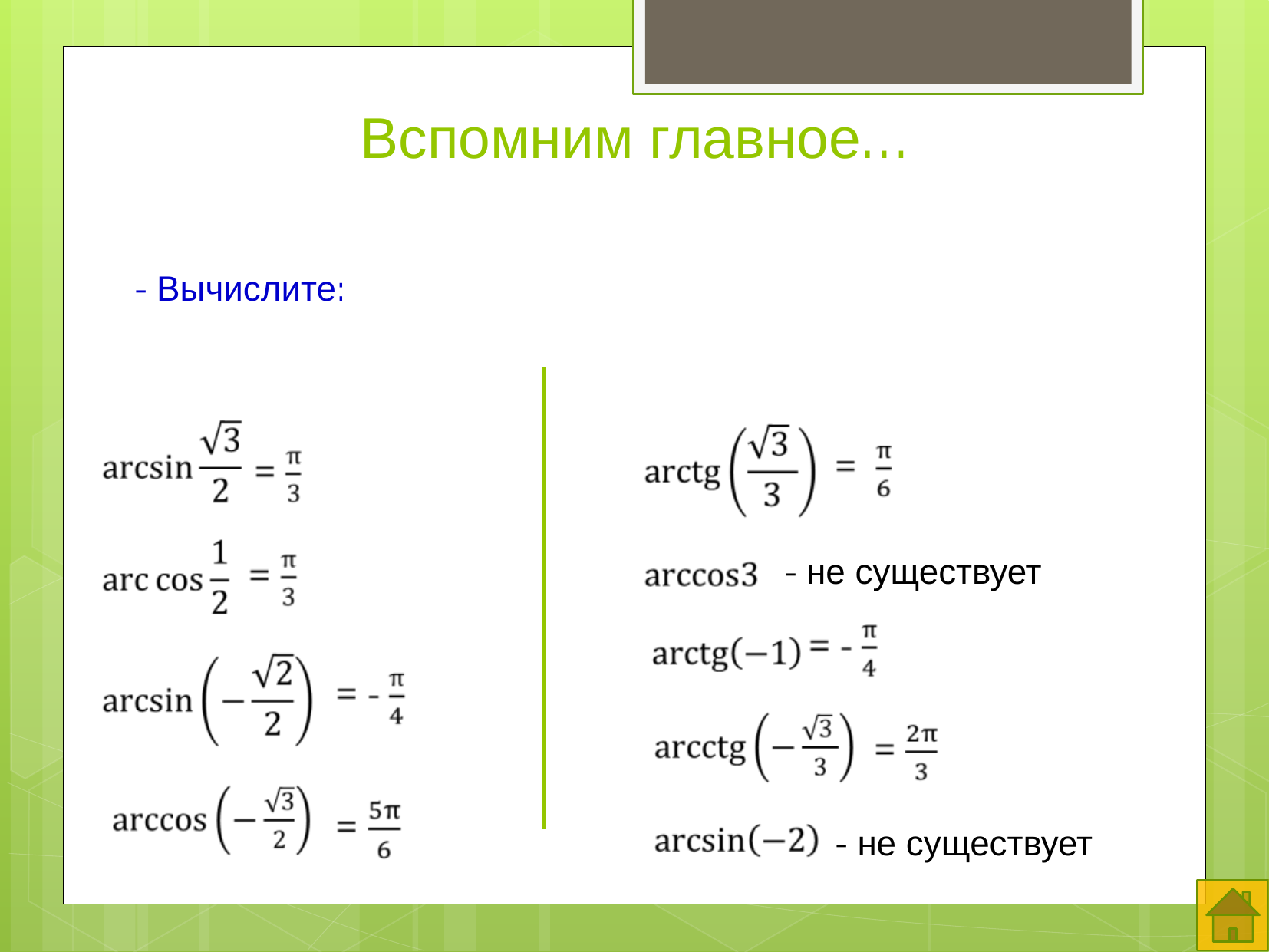

# Вспомним главное…
- Вычислите:

- не существует

- не существует